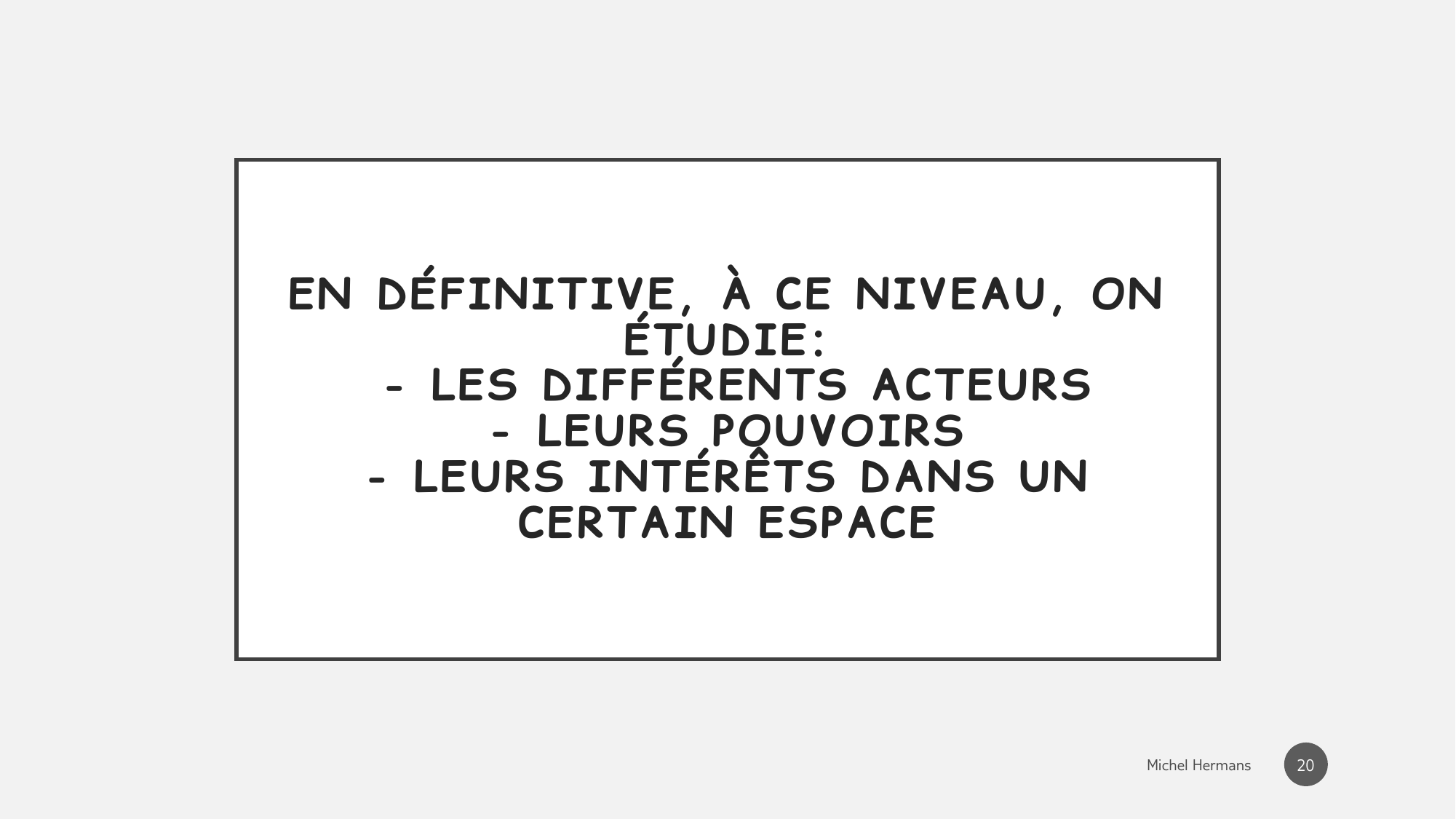

# En définitive, à ce niveau, on étudie: - les différents acteurs - leurs pouvoirs - leurs intérêts dans un certain espace
20
Michel Hermans